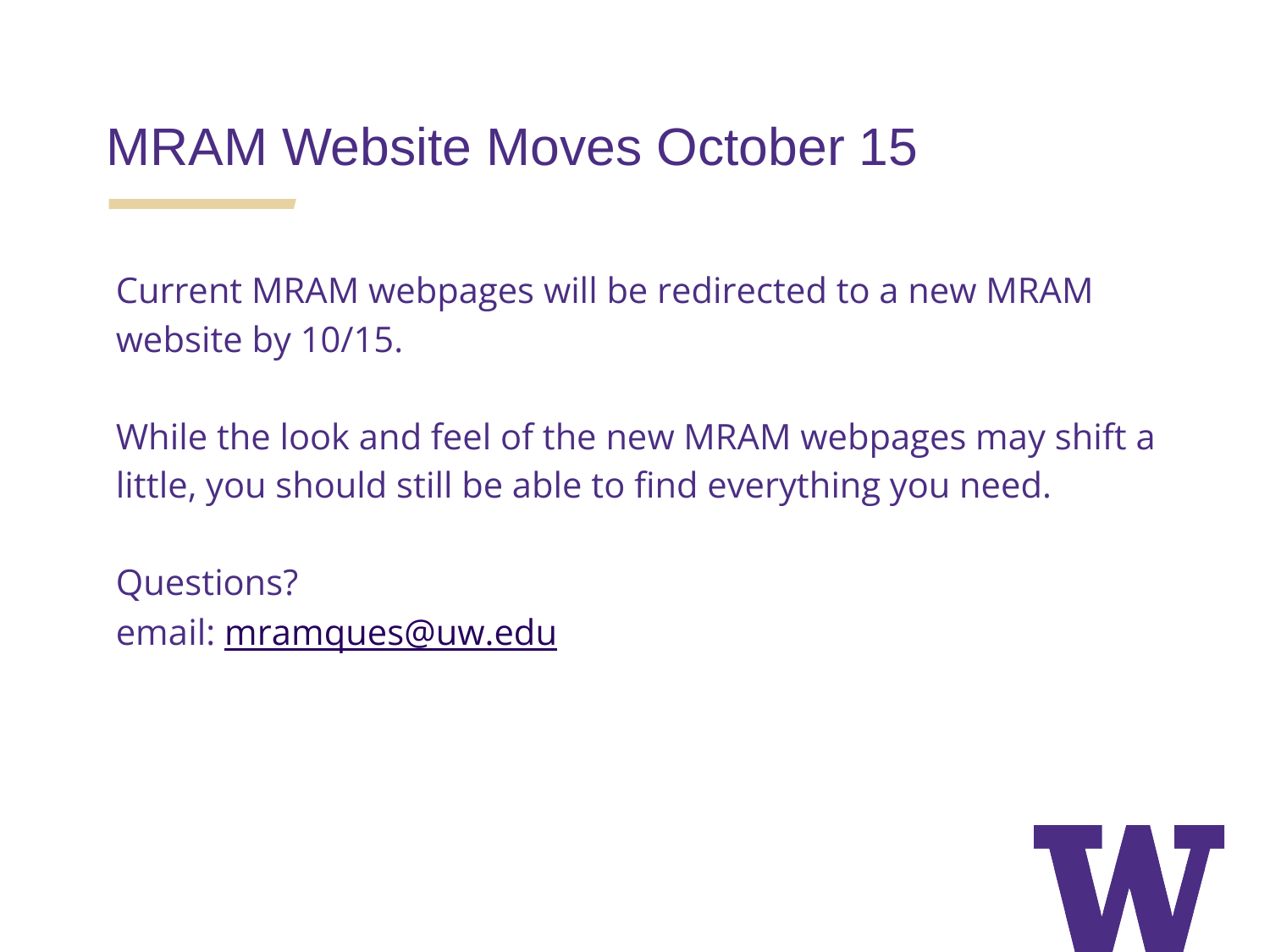

MRAM Website Moves October 15
Current MRAM webpages will be redirected to a new MRAM website by 10/15.

While the look and feel of the new MRAM webpages may shift a little, you should still be able to find everything you need.

Questions?
email: mramques@uw.edu